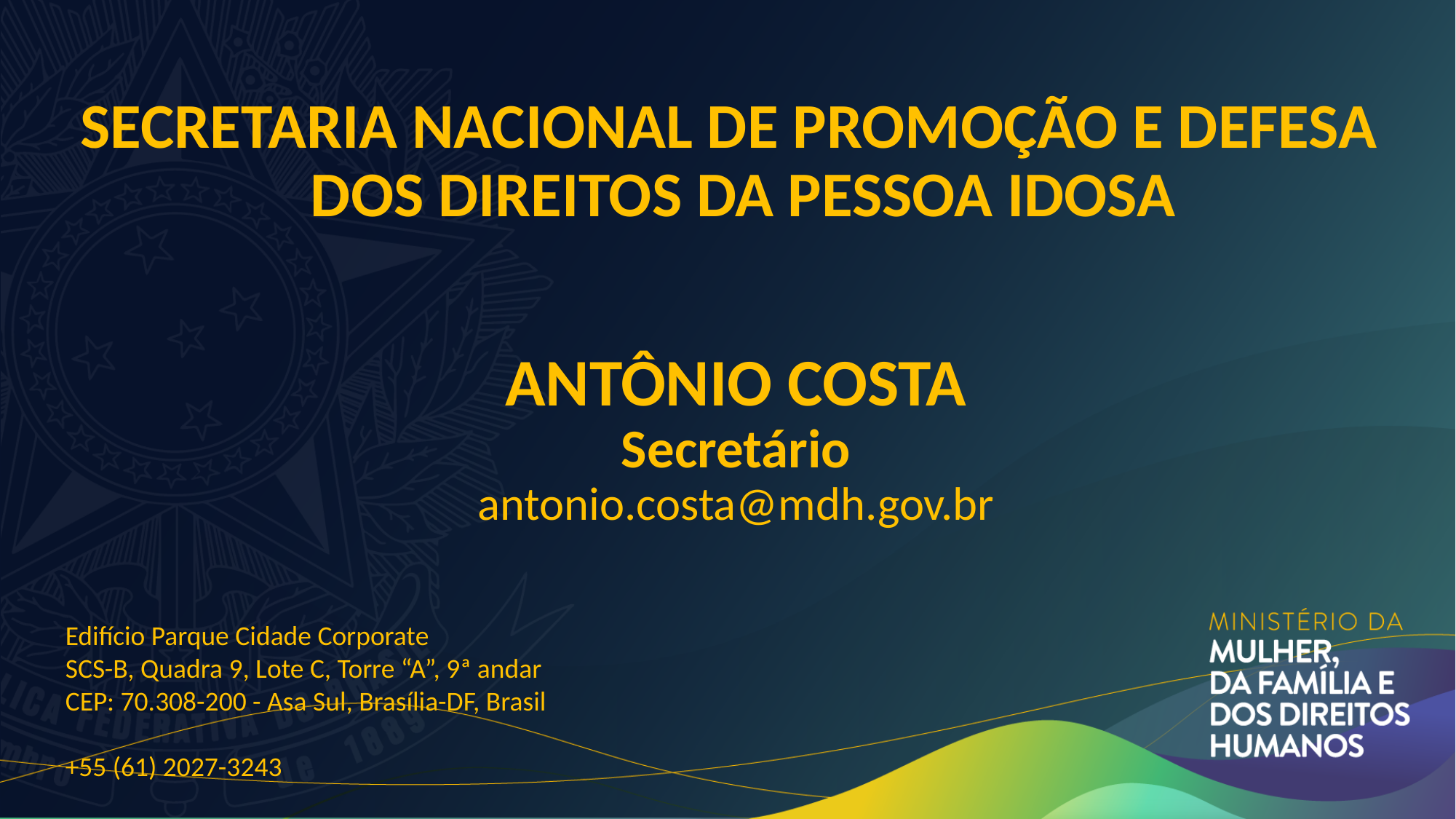

# SECRETARIA NACIONAL DE PROMOÇÃO E DEFESA DOS DIREITOS DA PESSOA IDOSA Antônio Costa Secretário antonio.costa@mdh.gov.br
Edifício Parque Cidade Corporate
SCS-B, Quadra 9, Lote C, Torre “A”, 9ª andar
CEP: 70.308-200 - Asa Sul, Brasília-DF, Brasil
+55 (61) 2027-3243